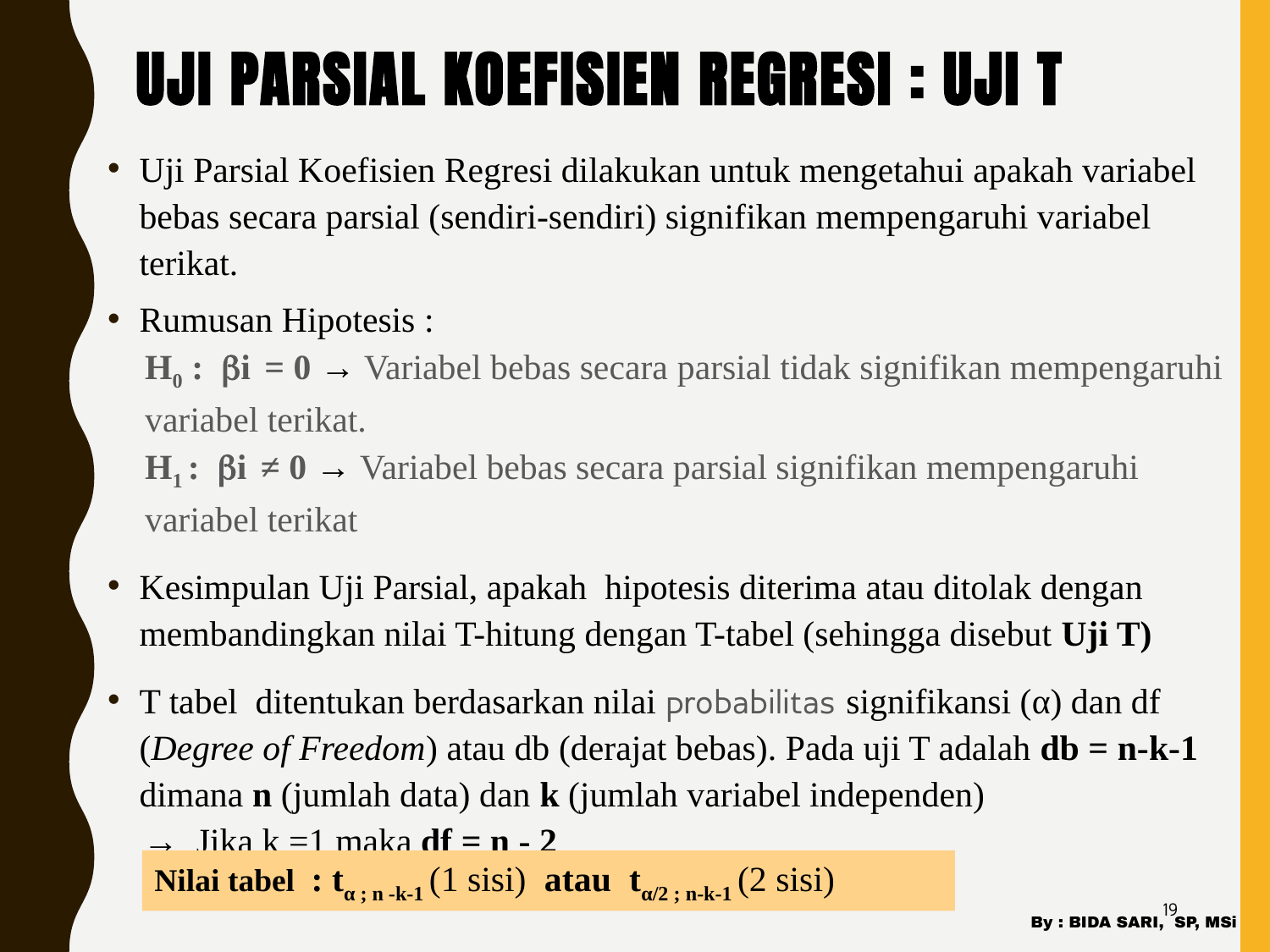

# Uji Parsial Koefisien Regresi : Uji T
Uji Parsial Koefisien Regresi dilakukan untuk mengetahui apakah variabel bebas secara parsial (sendiri-sendiri) signifikan mempengaruhi variabel terikat.
Rumusan Hipotesis :
H0 :  βi  = 0 → Variabel bebas secara parsial tidak signifikan mempengaruhi variabel terikat.
H1 :  βi  ≠ 0 → Variabel bebas secara parsial signifikan mempengaruhi variabel terikat
Kesimpulan Uji Parsial, apakah  hipotesis diterima atau ditolak dengan membandingkan nilai T-hitung dengan T-tabel (sehingga disebut Uji T)
T tabel  ditentukan berdasarkan nilai probabilitas signifikansi (α) dan df (Degree of Freedom) atau db (derajat bebas). Pada uji T adalah db = n-k-1 dimana n (jumlah data) dan k (jumlah variabel independen)
    →  Jika k =1 maka df = n - 2

Nilai tabel  : tα ; n -k-1 (1 sisi)  atau  tα/2 ; n-k-1 (2 sisi)
19
By : BIDA SARI,  SP, MSi